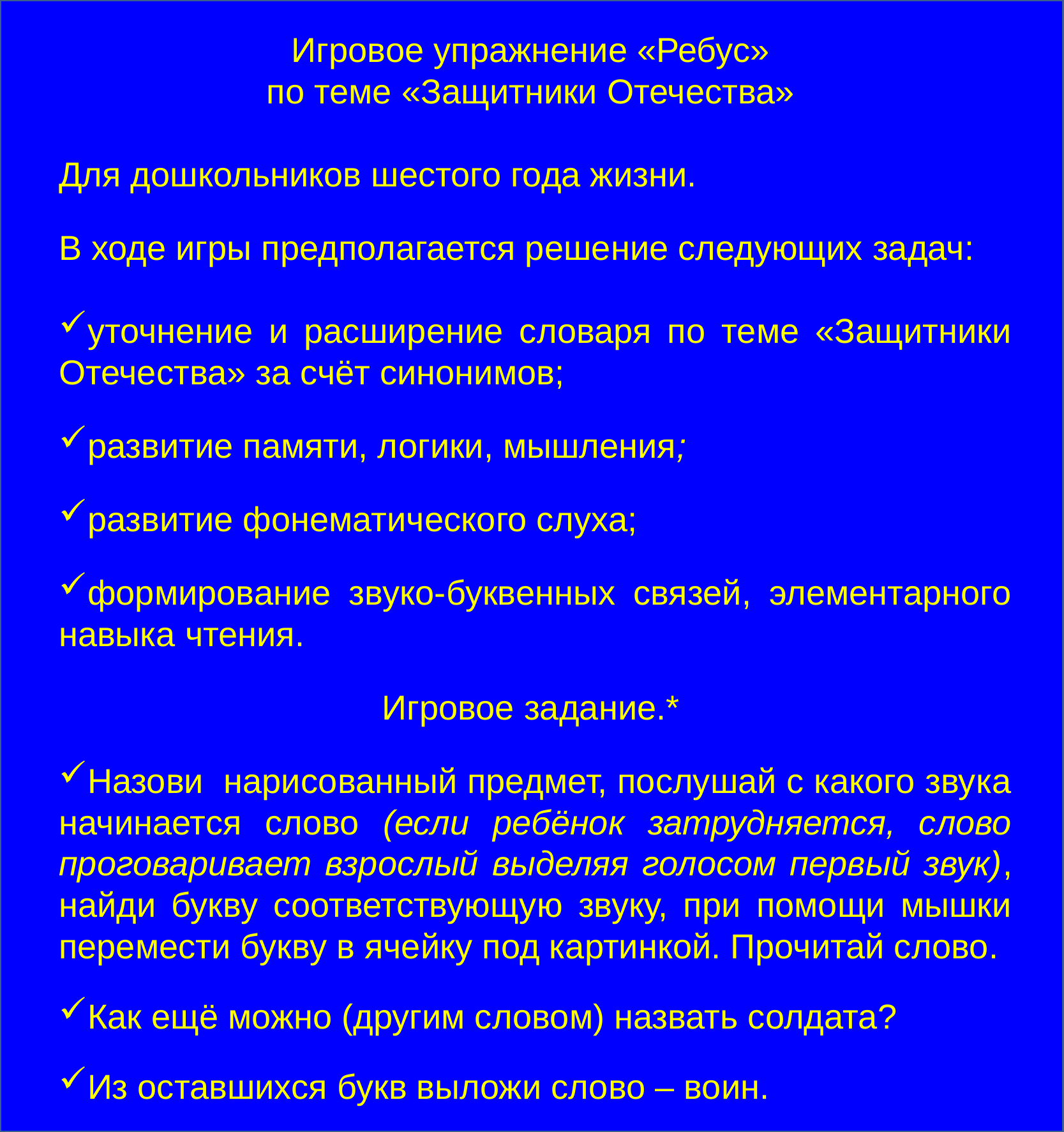

Игровое упражнение «Ребус»
по теме «Защитники Отечества»

Для дошкольников шестого года жизни.

В ходе игры предполагается решение следующих задач:

уточнение и расширение словаря по теме «Защитники Отечества» за счёт синонимов;

развитие памяти, логики, мышления;

развитие фонематического слуха;

формирование звуко-буквенных связей, элементарного навыка чтения.

Игровое задание.*

Назови  нарисованный предмет, послушай с какого звука начинается слово (если ребёнок затрудняется, слово проговаривает взрослый выделяя голосом первый звук), найди букву соответствующую звуку, при помощи мышки перемести букву в ячейку под картинкой. Прочитай слово.

Как ещё можно (другим словом) назвать солдата?

Из оставшихся букв выложи слово – воин.